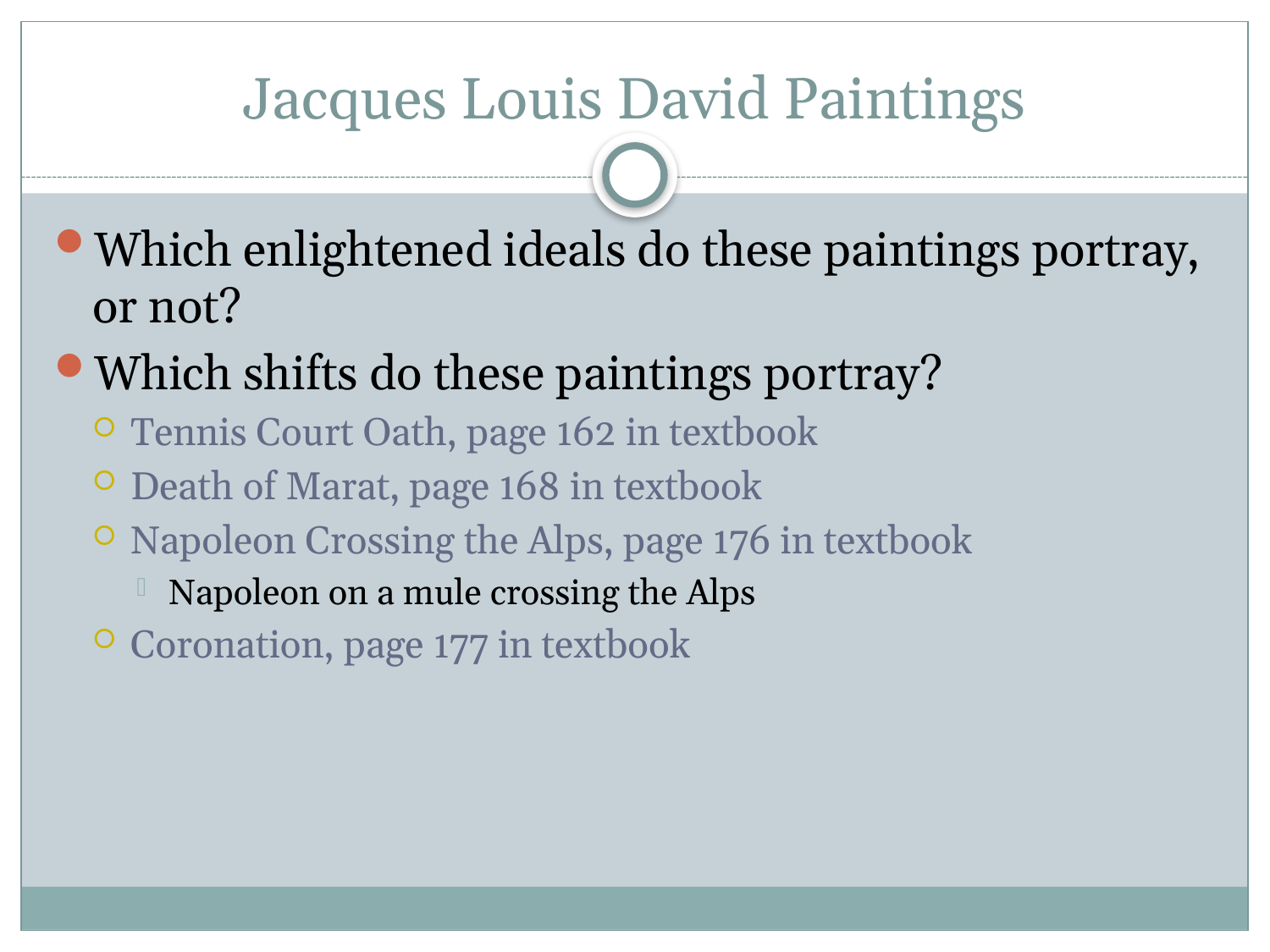

# Jacques Louis David Paintings
Which enlightened ideals do these paintings portray, or not?
Which shifts do these paintings portray?
Tennis Court Oath, page 162 in textbook
Death of Marat, page 168 in textbook
Napoleon Crossing the Alps, page 176 in textbook
Napoleon on a mule crossing the Alps
Coronation, page 177 in textbook